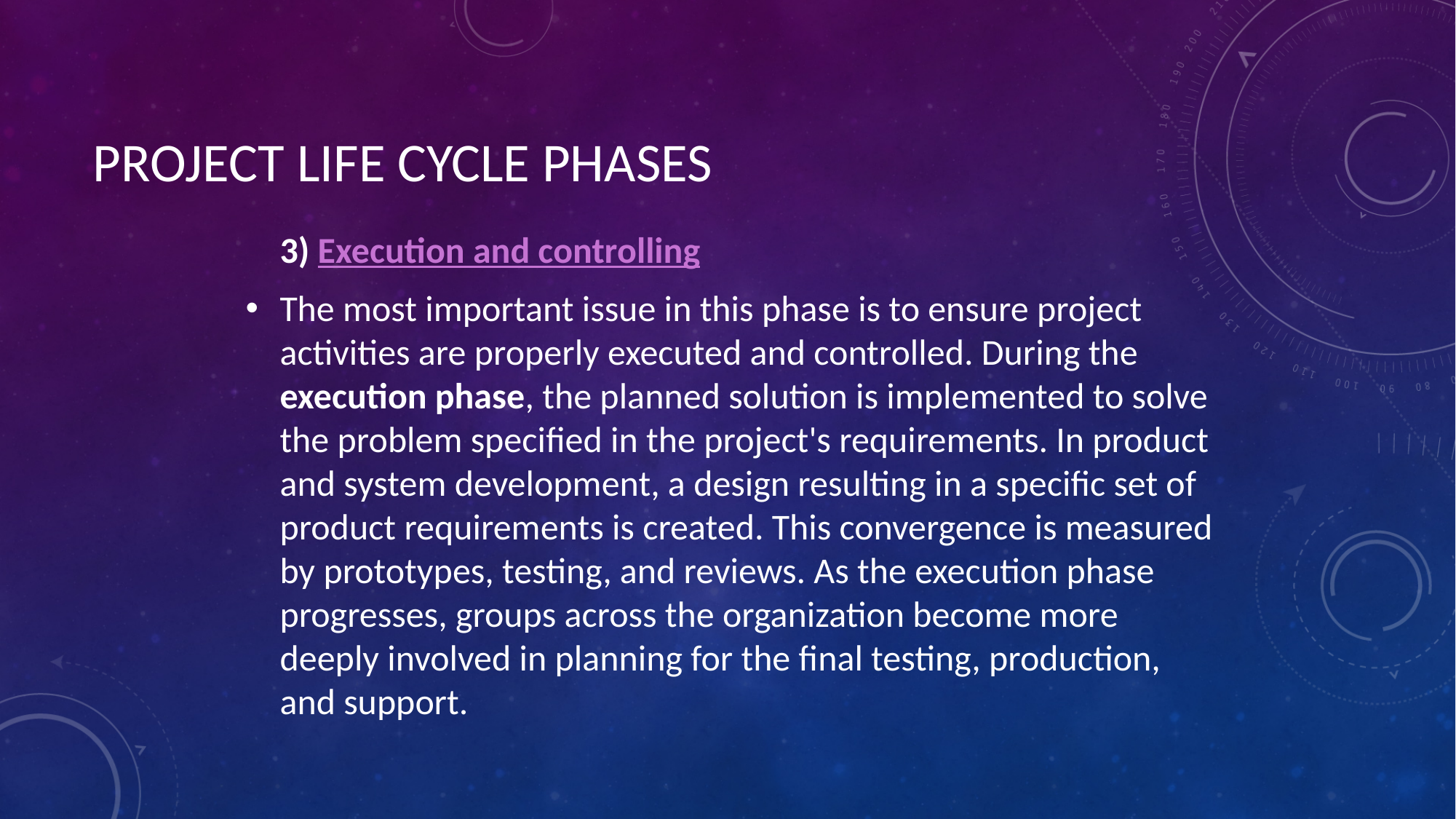

# Project Life cycle phases
	3) Execution and controlling
The most important issue in this phase is to ensure project activities are properly executed and controlled. During the execution phase, the planned solution is implemented to solve the problem specified in the project's requirements. In product and system development, a design resulting in a specific set of product requirements is created. This convergence is measured by prototypes, testing, and reviews. As the execution phase progresses, groups across the organization become more deeply involved in planning for the final testing, production, and support.